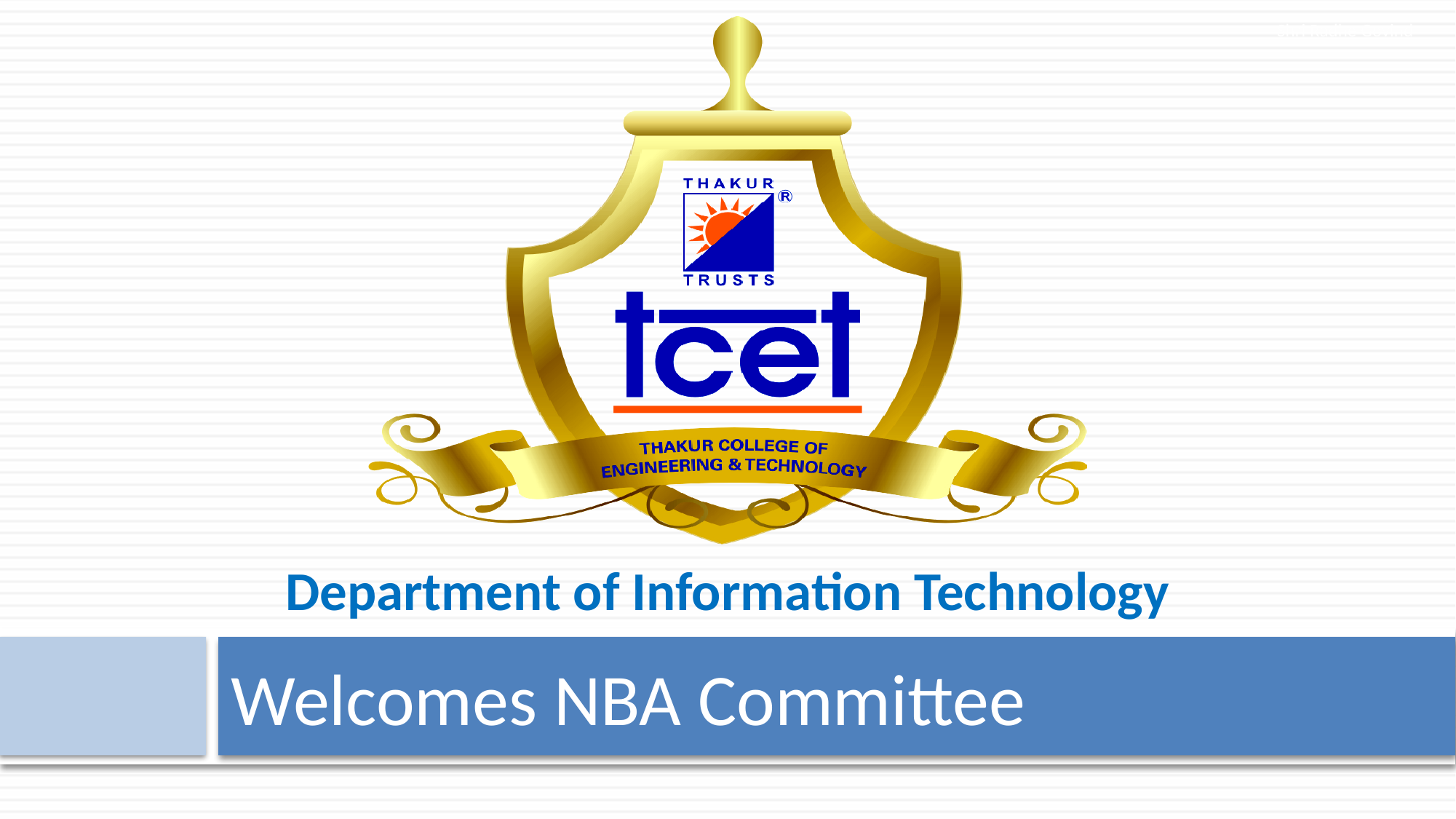

Shri Radhe Govind
Department of Information Technology
# Welcomes NBA Committee